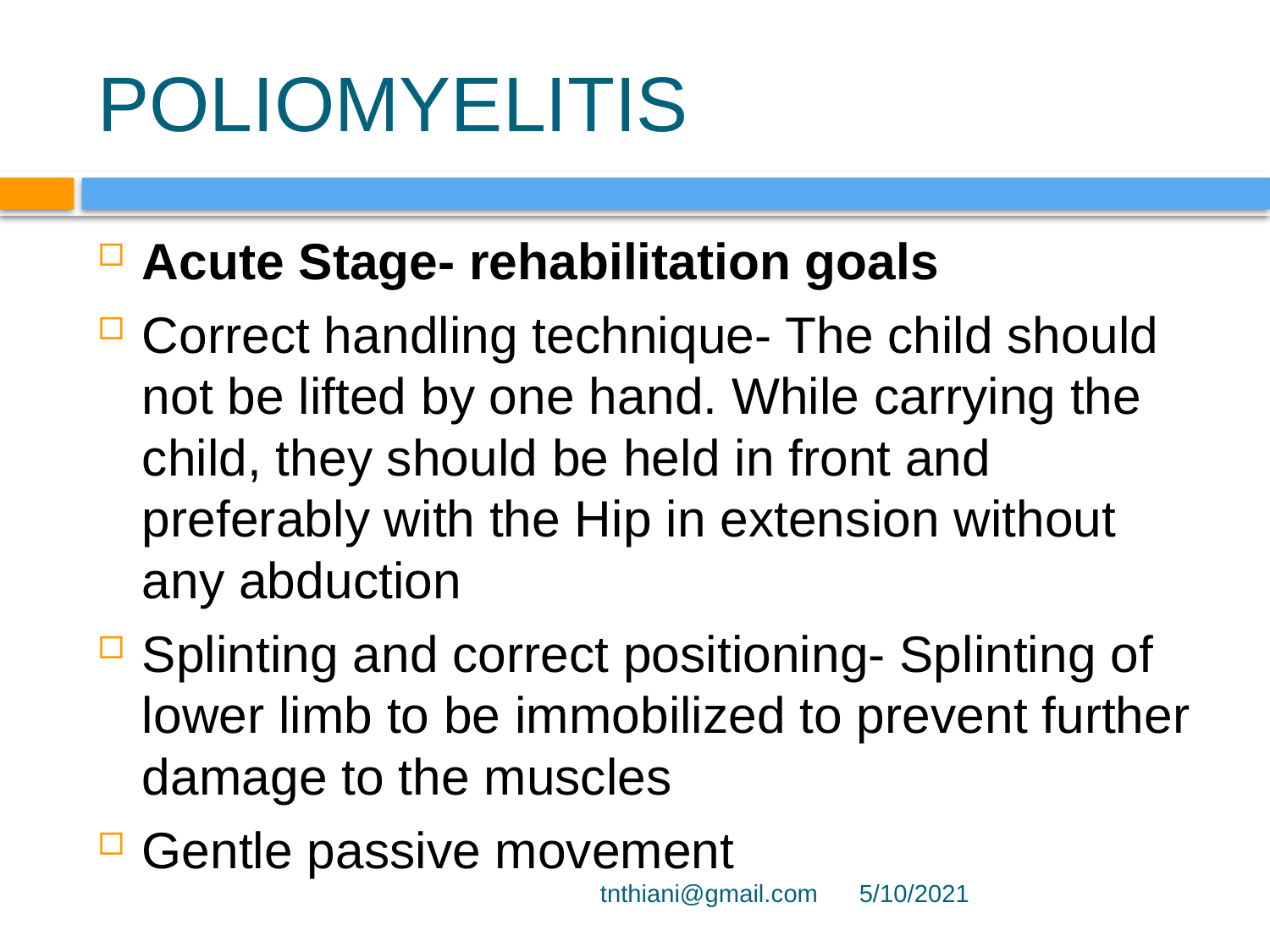

# POLIOMYELITIS
Acute Stage- rehabilitation goals
Correct handling technique- The child should not be lifted by one hand. While carrying the child, they should be held in front and preferably with the Hip in extension without any abduction
Splinting and correct positioning- Splinting of lower limb to be immobilized to prevent further damage to the muscles
Gentle passive movement

tnthiani@gmail.com
5/10/2021